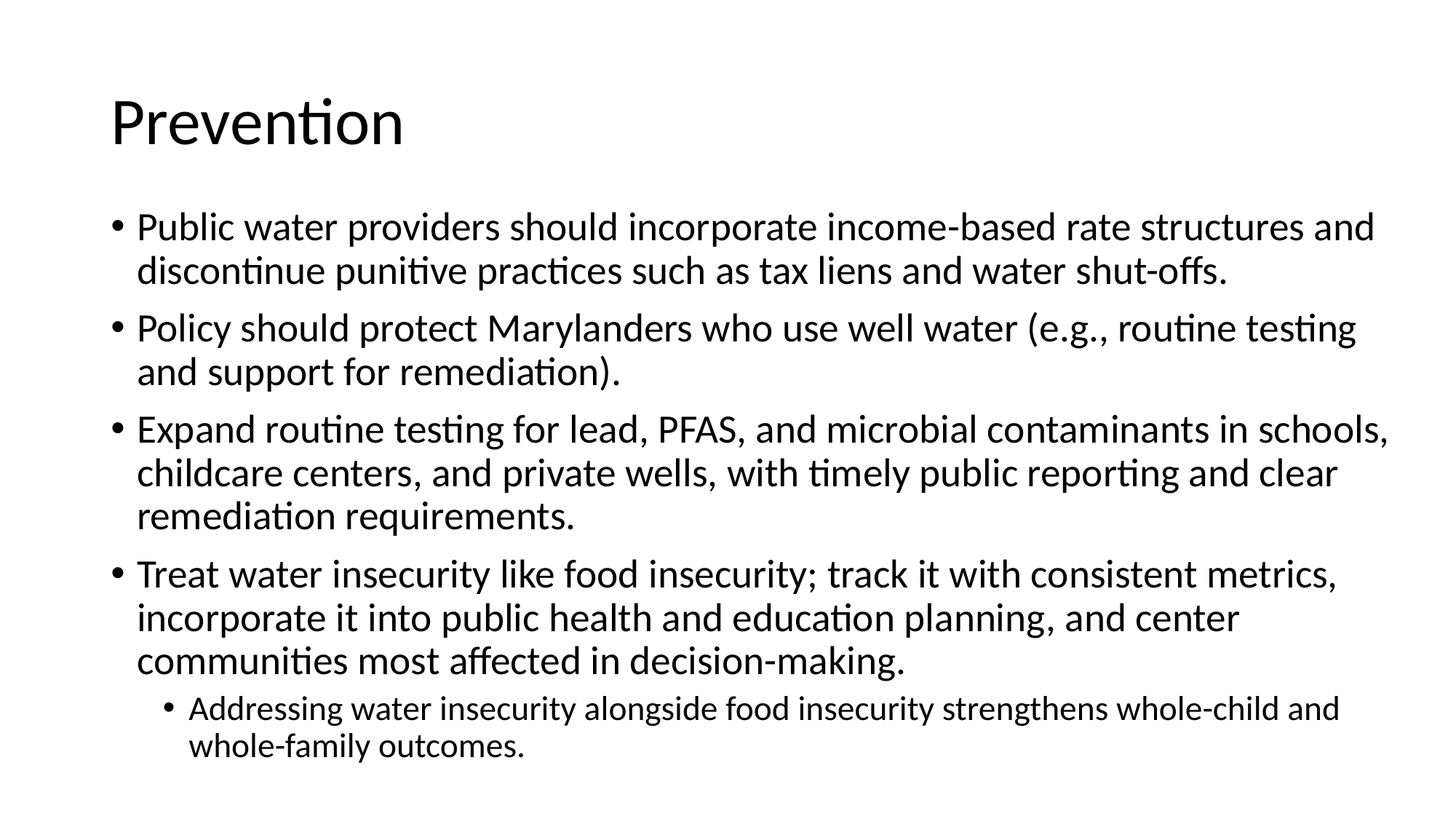

# Prevention
Public water providers should incorporate income-based rate structures and discontinue punitive practices such as tax liens and water shut-offs.
Policy should protect Marylanders who use well water (e.g., routine testing and support for remediation).
Expand routine testing for lead, PFAS, and microbial contaminants in schools, childcare centers, and private wells, with timely public reporting and clear remediation requirements.
Treat water insecurity like food insecurity; track it with consistent metrics, incorporate it into public health and education planning, and center communities most affected in decision-making.
Addressing water insecurity alongside food insecurity strengthens whole-child and whole-family outcomes.